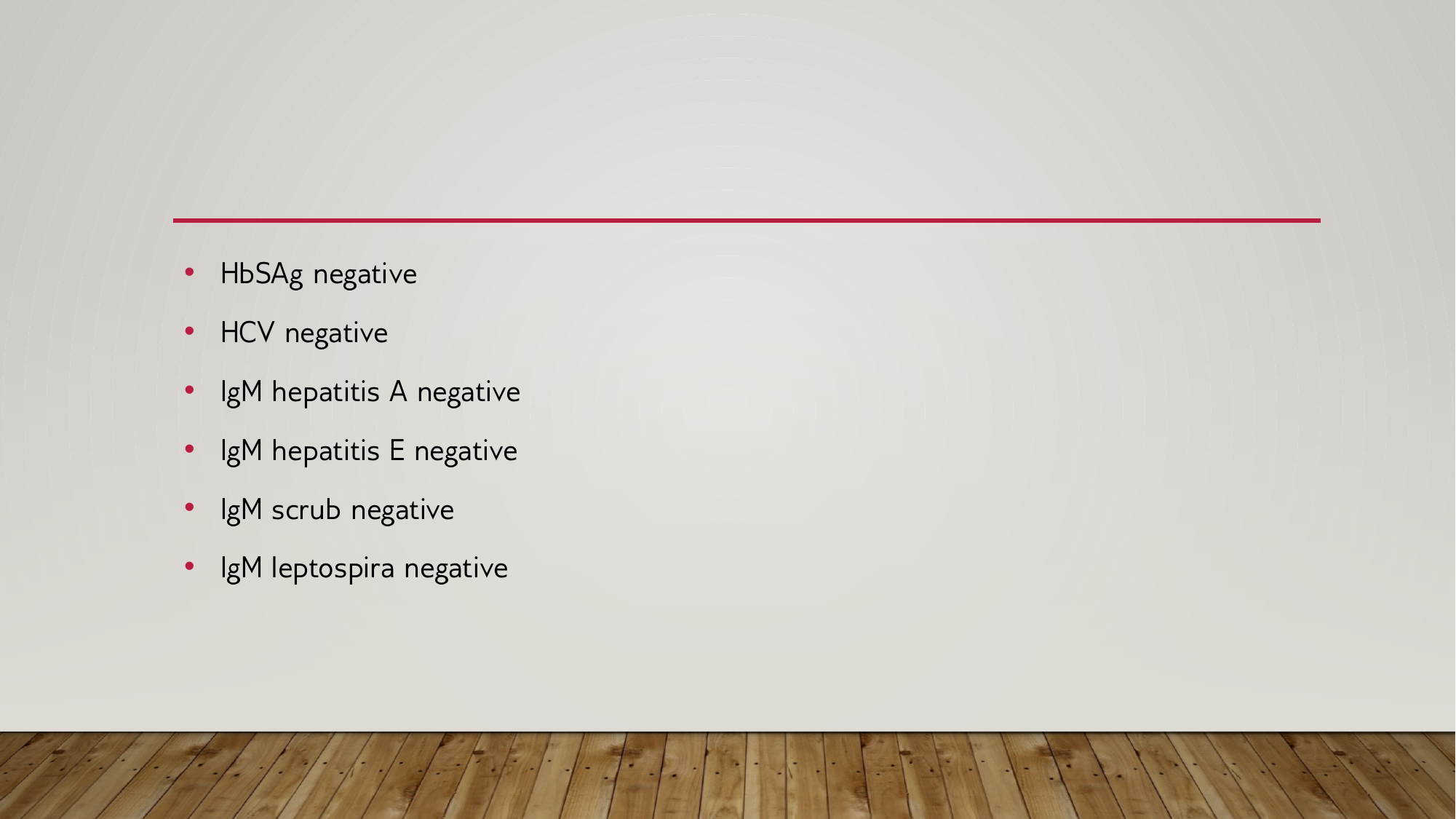

#
 HbSAg negative
 HCV negative
 IgM hepatitis A negative
 IgM hepatitis E negative
 IgM scrub negative
 IgM leptospira negative